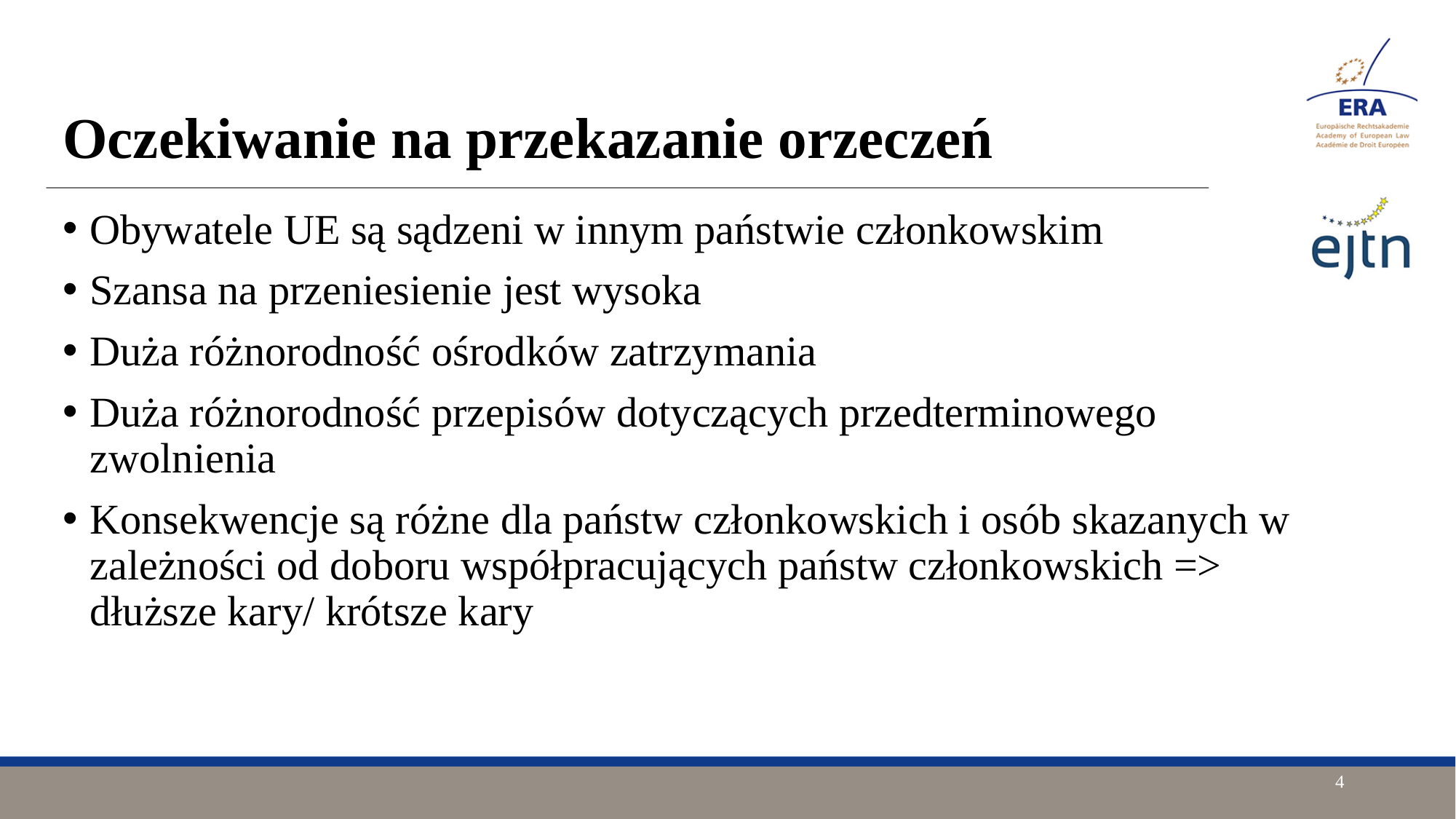

Oczekiwanie na przekazanie orzeczeń
Obywatele UE są sądzeni w innym państwie członkowskim
Szansa na przeniesienie jest wysoka
Duża różnorodność ośrodków zatrzymania
Duża różnorodność przepisów dotyczących przedterminowego zwolnienia
Konsekwencje są różne dla państw członkowskich i osób skazanych w zależności od doboru współpracujących państw członkowskich => dłuższe kary/ krótsze kary
4